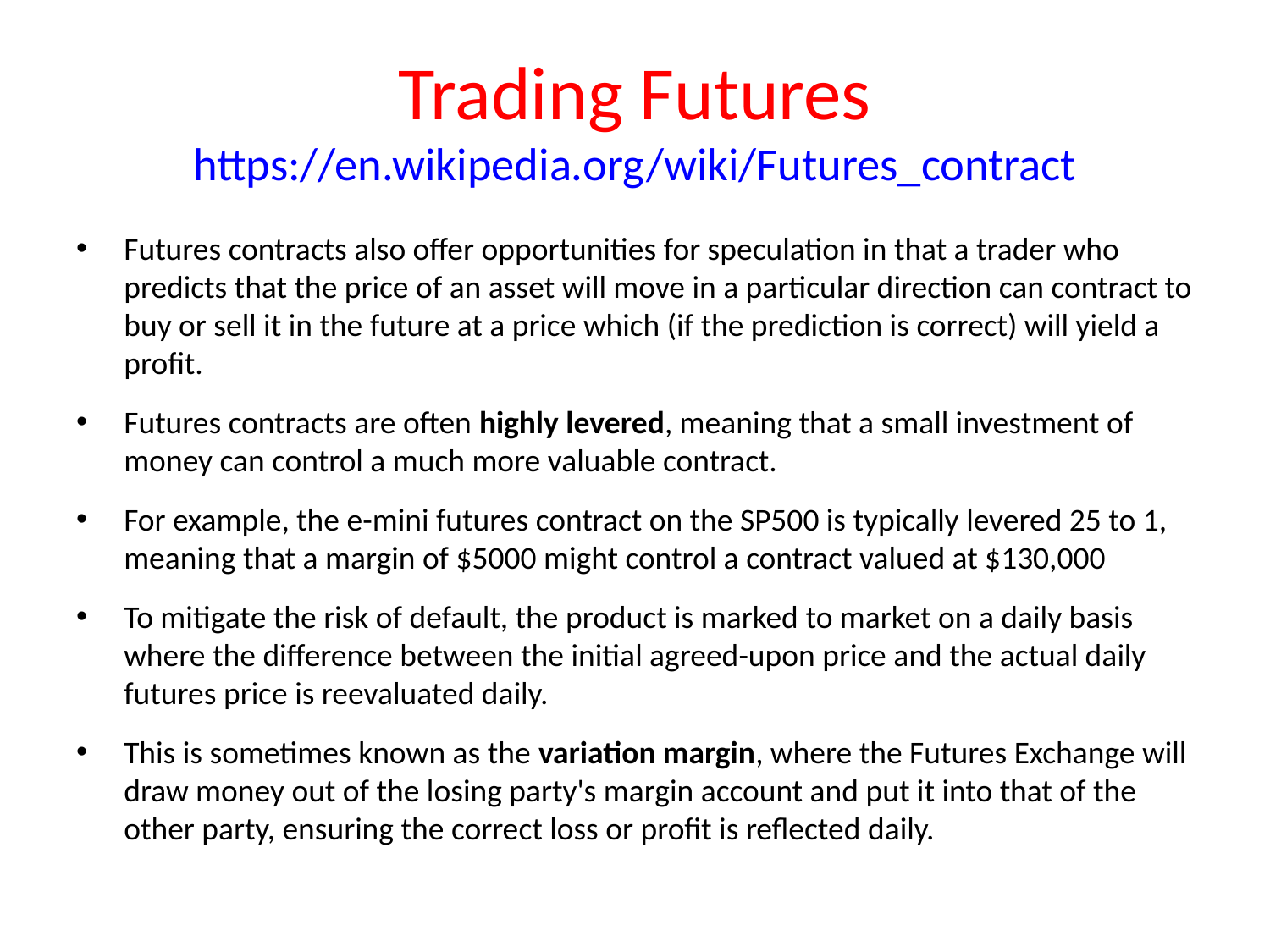

# Trading Futures https://en.wikipedia.org/wiki/Futures_contract
Futures contracts also offer opportunities for speculation in that a trader who predicts that the price of an asset will move in a particular direction can contract to buy or sell it in the future at a price which (if the prediction is correct) will yield a profit.
Futures contracts are often highly levered, meaning that a small investment of money can control a much more valuable contract.
For example, the e-mini futures contract on the SP500 is typically levered 25 to 1, meaning that a margin of $5000 might control a contract valued at $130,000
To mitigate the risk of default, the product is marked to market on a daily basis where the difference between the initial agreed-upon price and the actual daily futures price is reevaluated daily.
This is sometimes known as the variation margin, where the Futures Exchange will draw money out of the losing party's margin account and put it into that of the other party, ensuring the correct loss or profit is reflected daily.